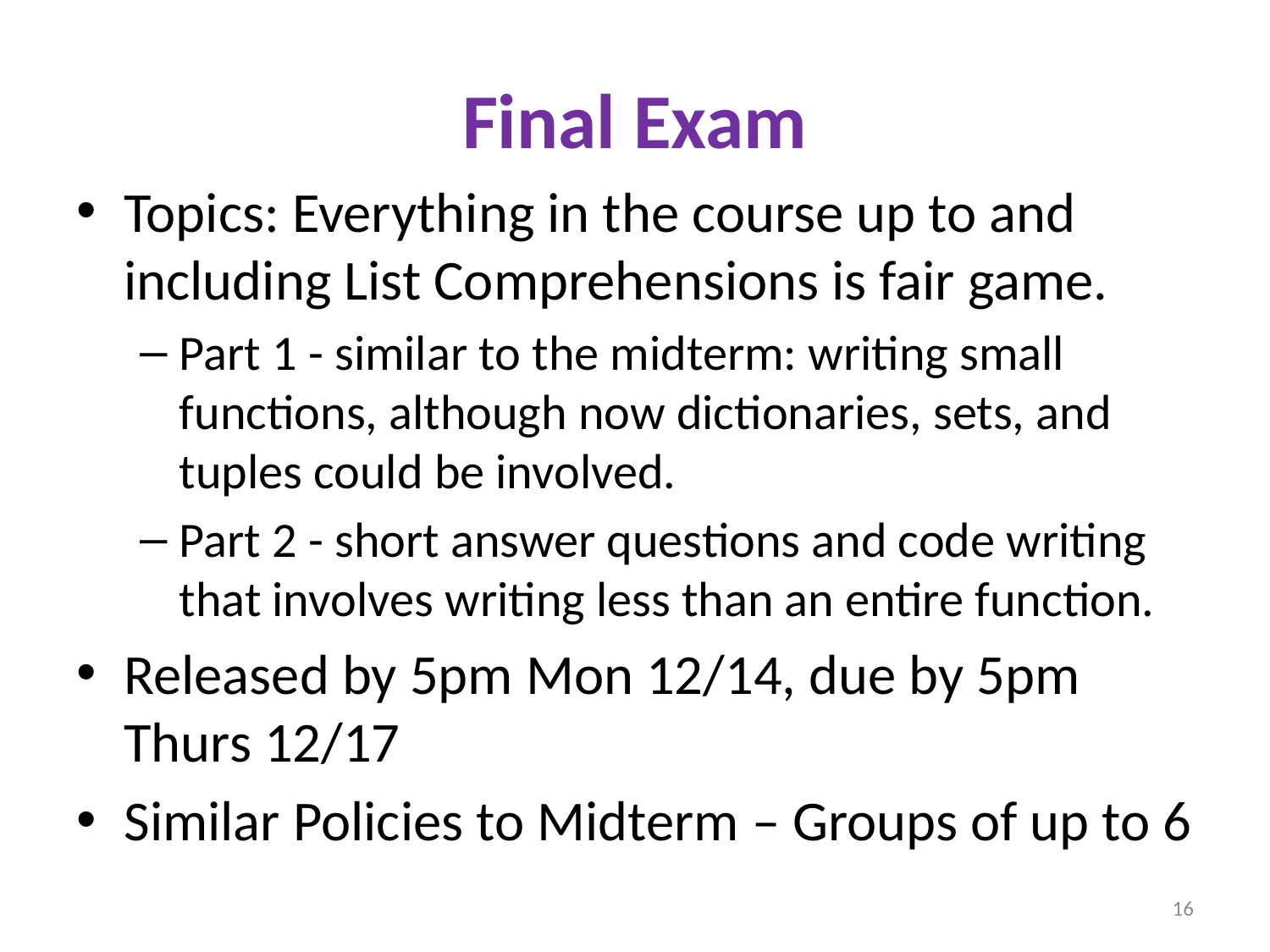

# Final Exam
Topics: Everything in the course up to and including List Comprehensions is fair game.
Part 1 - similar to the midterm: writing small functions, although now dictionaries, sets, and tuples could be involved.
Part 2 - short answer questions and code writing that involves writing less than an entire function.
Released by 5pm Mon 12/14, due by 5pm Thurs 12/17
Similar Policies to Midterm – Groups of up to 6

16